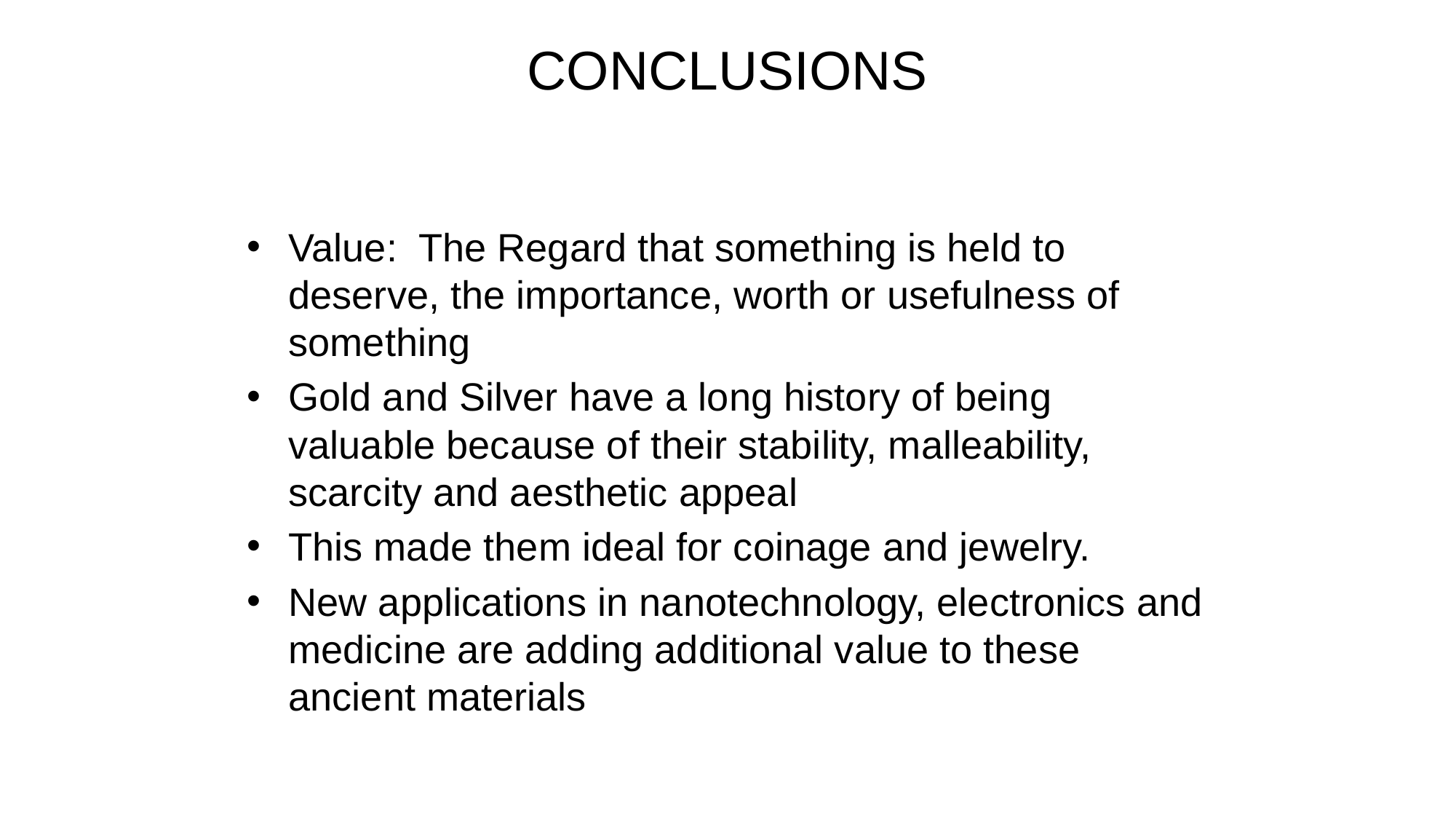

# Conclusions
Value:  The Regard that something is held to deserve, the importance, worth or usefulness of something
Gold and Silver have a long history of being valuable because of their stability, malleability, scarcity and aesthetic appeal
This made them ideal for coinage and jewelry.
New applications in nanotechnology, electronics and medicine are adding additional value to these ancient materials